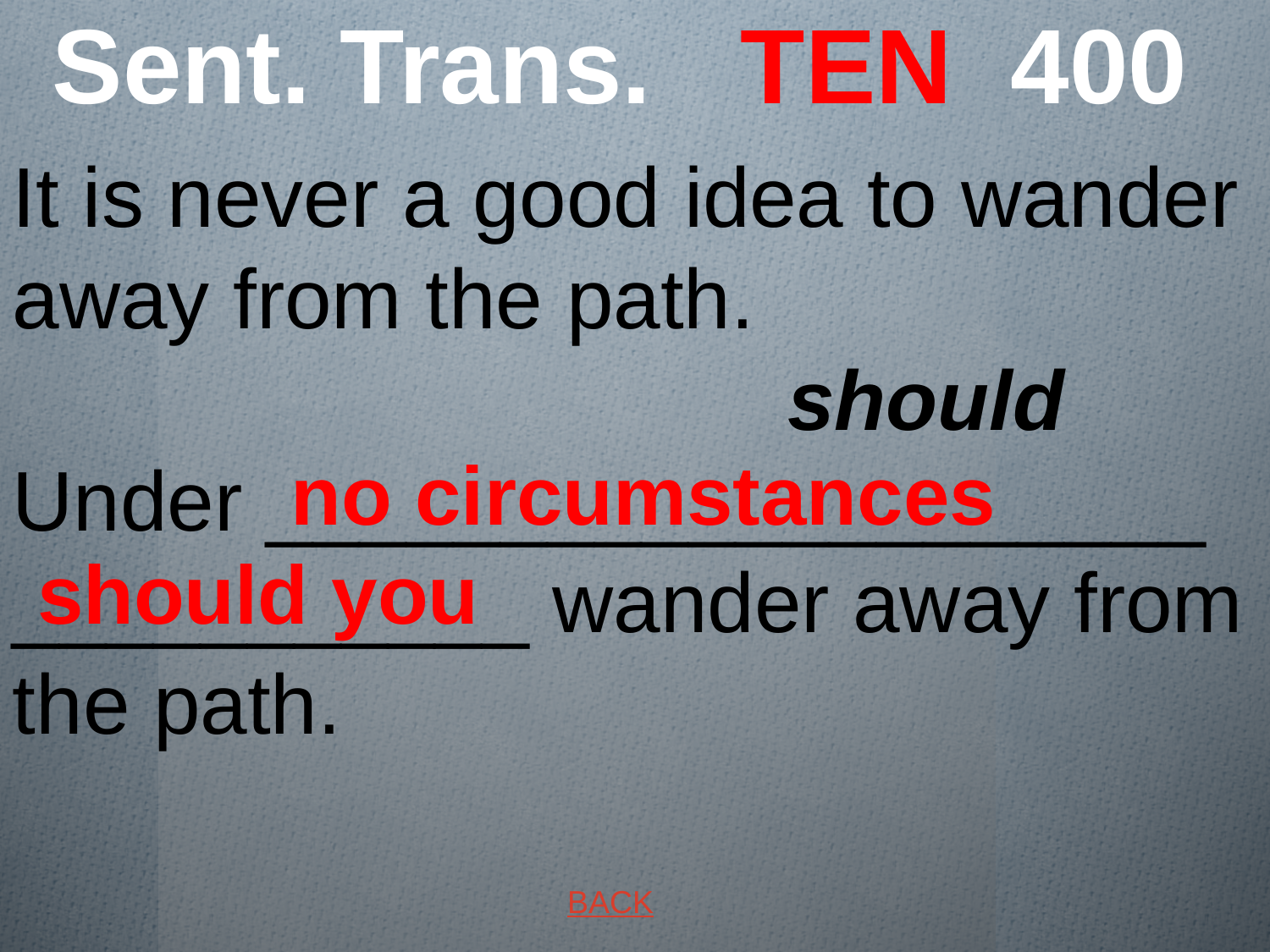

# Sent. Trans.   TEN  400
It is never a good idea to wander away from the path.                                                       should
Under ____________________ ___________ wander away from the path.
           no circumstances should you
BACK